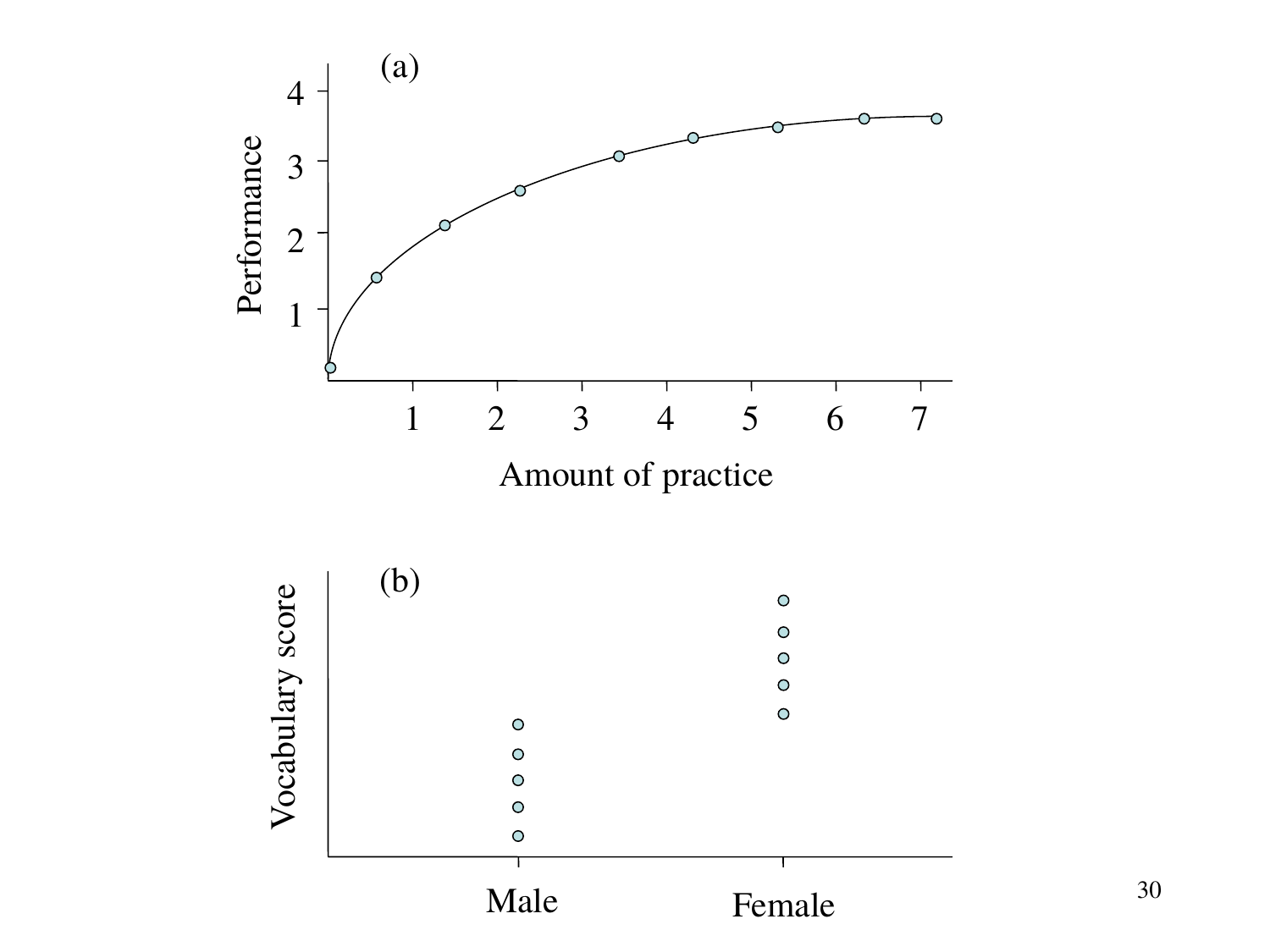

# Comparison of performance based on amount of practice and male/female vocab scores
(a)
4

3

Performance
2

1

1
2
3
4
5
6
7
Amount of practice
(b)

Vocabulary score

30
Male
Female